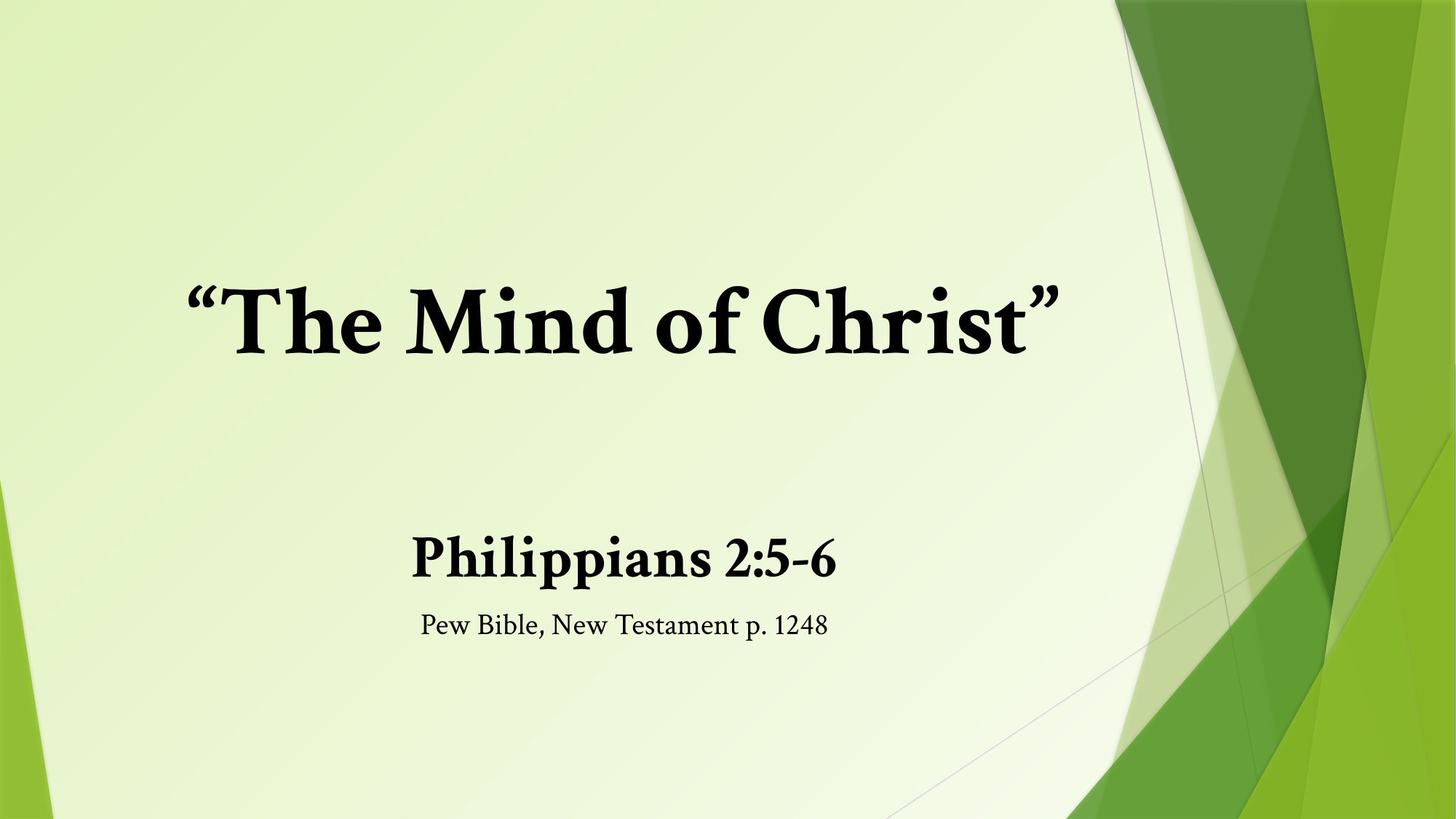

# “The Mind of Christ”
Philippians 2:5-6
Pew Bible, New Testament p. 1248